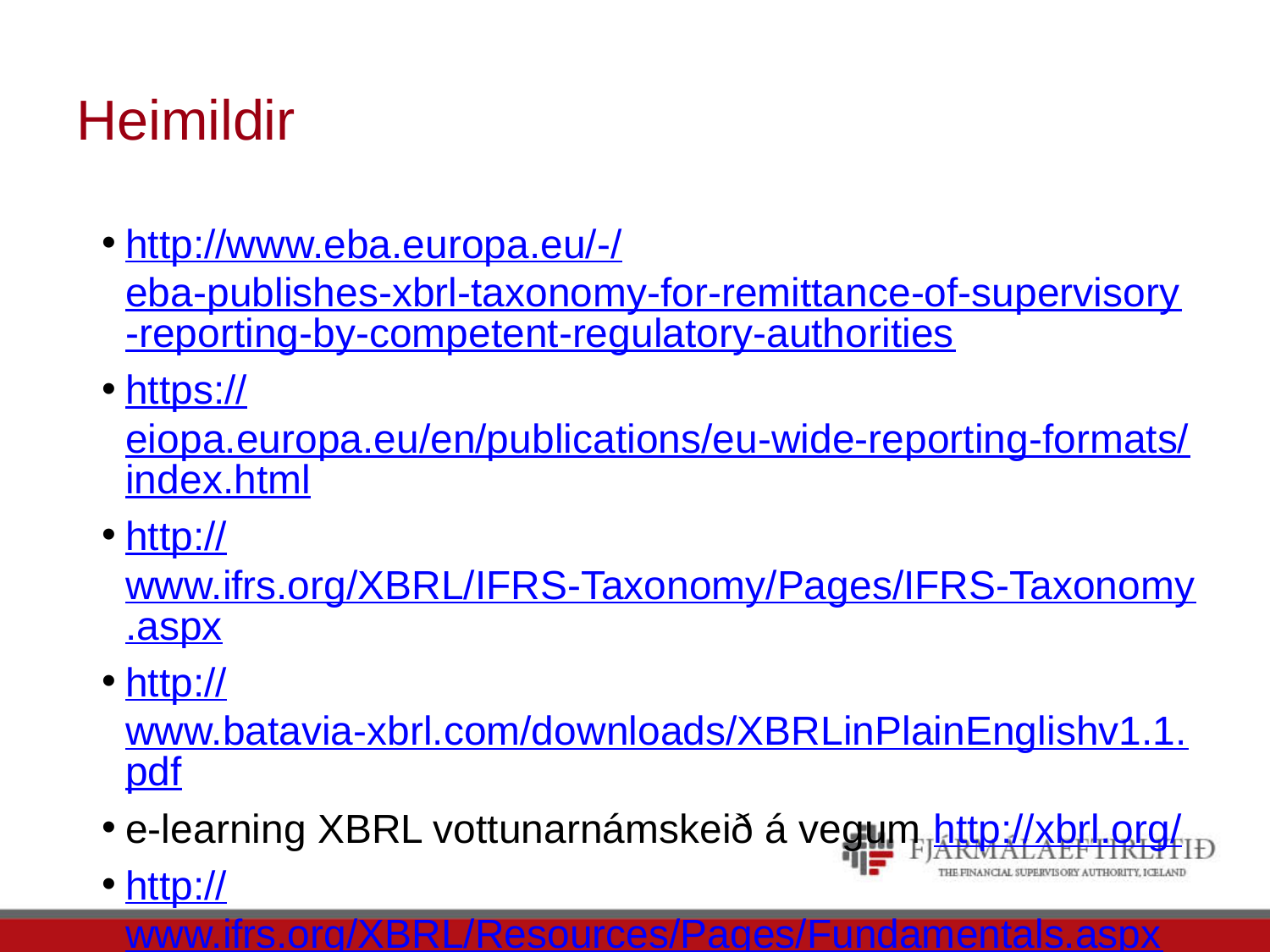

# Heimildir
http://www.eba.europa.eu/-/eba-publishes-xbrl-taxonomy-for-remittance-of-supervisory-reporting-by-competent-regulatory-authorities
https://eiopa.europa.eu/en/publications/eu-wide-reporting-formats/index.html
http://www.ifrs.org/XBRL/IFRS-Taxonomy/Pages/IFRS-Taxonomy.aspx
http://www.batavia-xbrl.com/downloads/XBRLinPlainEnglishv1.1.pdf
e-learning XBRL vottunarnámskeið á vegum http://xbrl.org/
http://www.ifrs.org/XBRL/Resources/Pages/Fundamentals.aspx